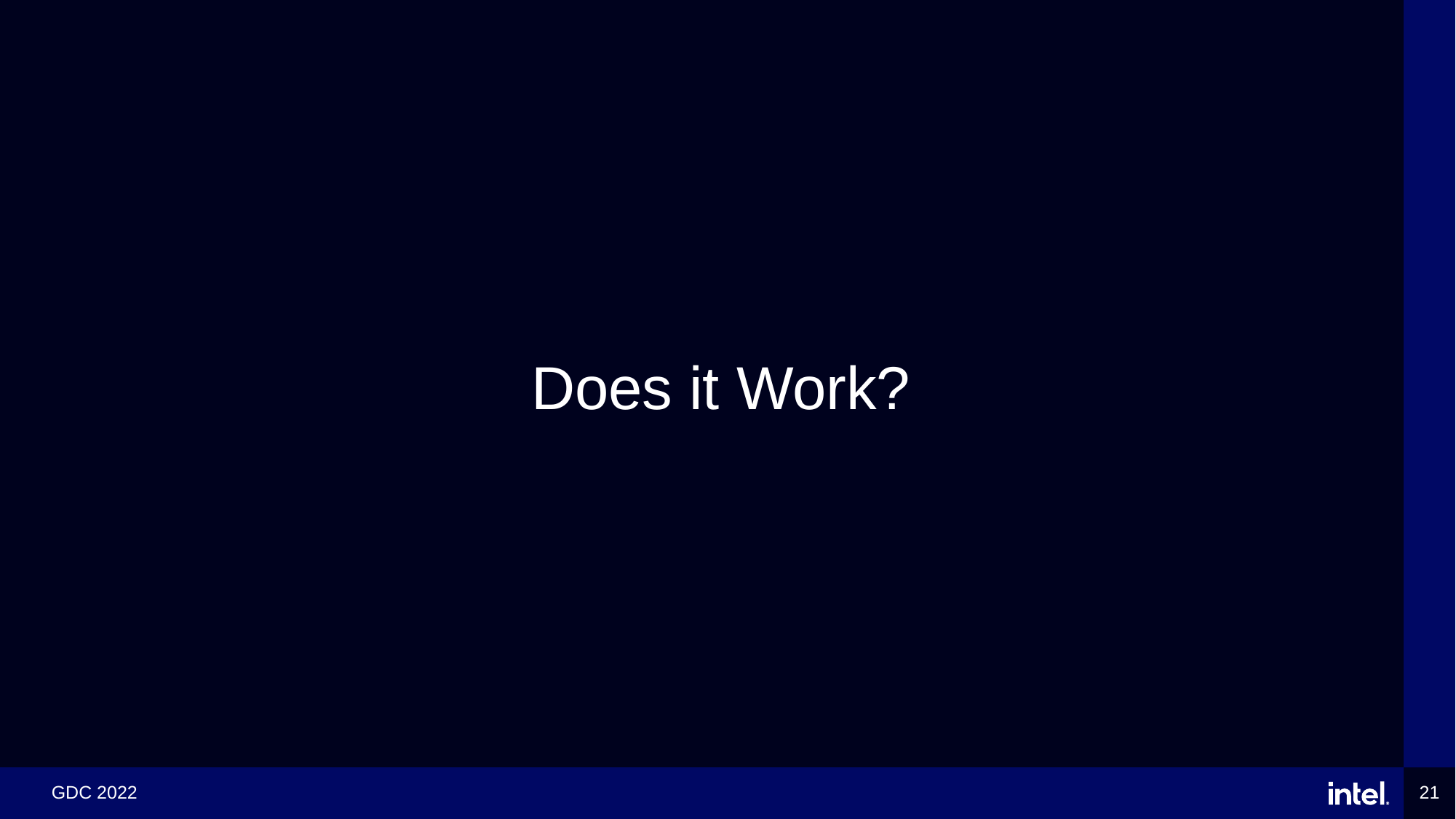

# Does it Work?
GDC 2022
21